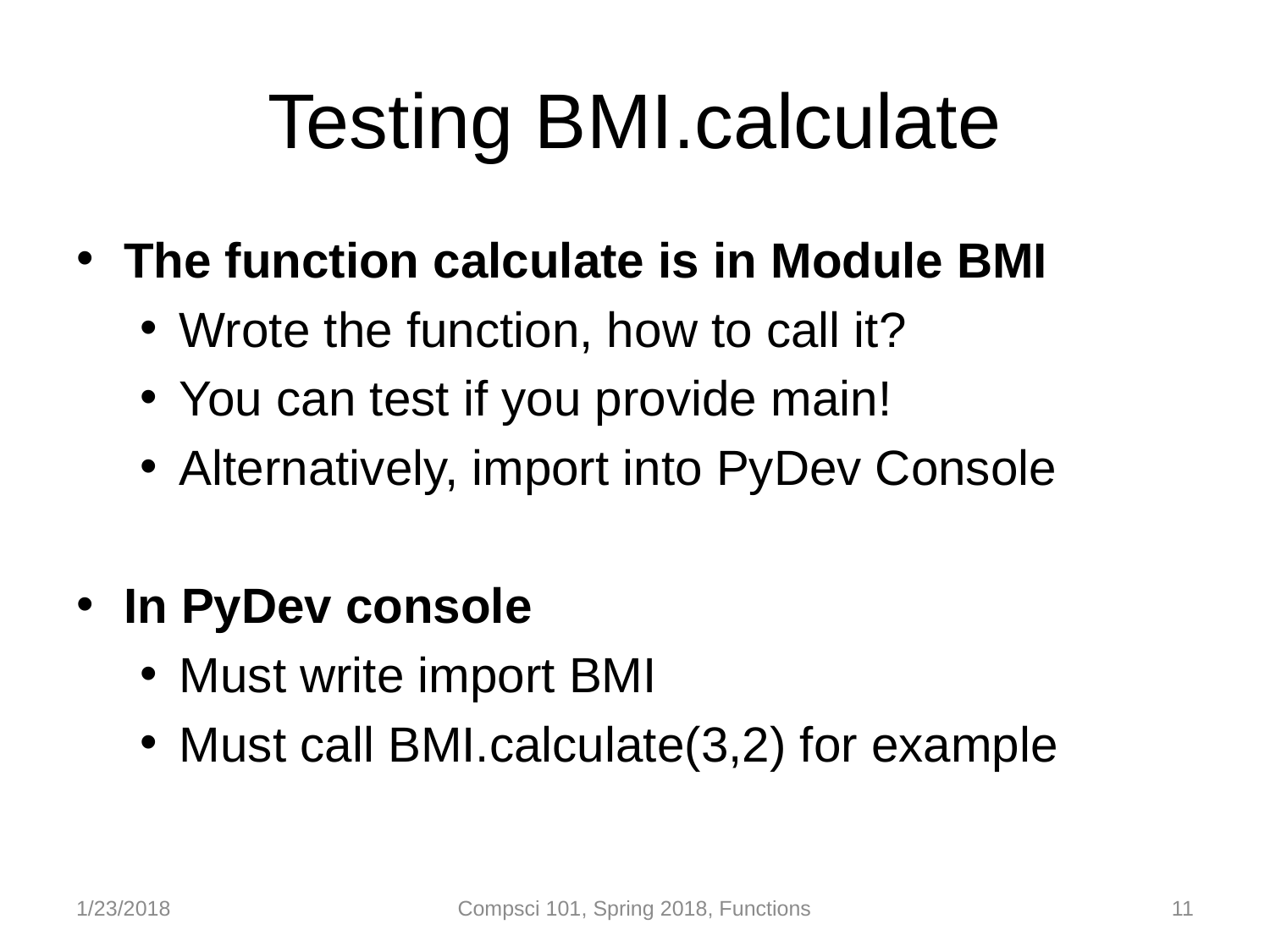

# Testing BMI.calculate
The function calculate is in Module BMI
Wrote the function, how to call it?
You can test if you provide main!
Alternatively, import into PyDev Console

In PyDev console
Must write import BMI
Must call BMI.calculate(3,2) for example
1/23/2018
Compsci 101, Spring 2018, Functions
11